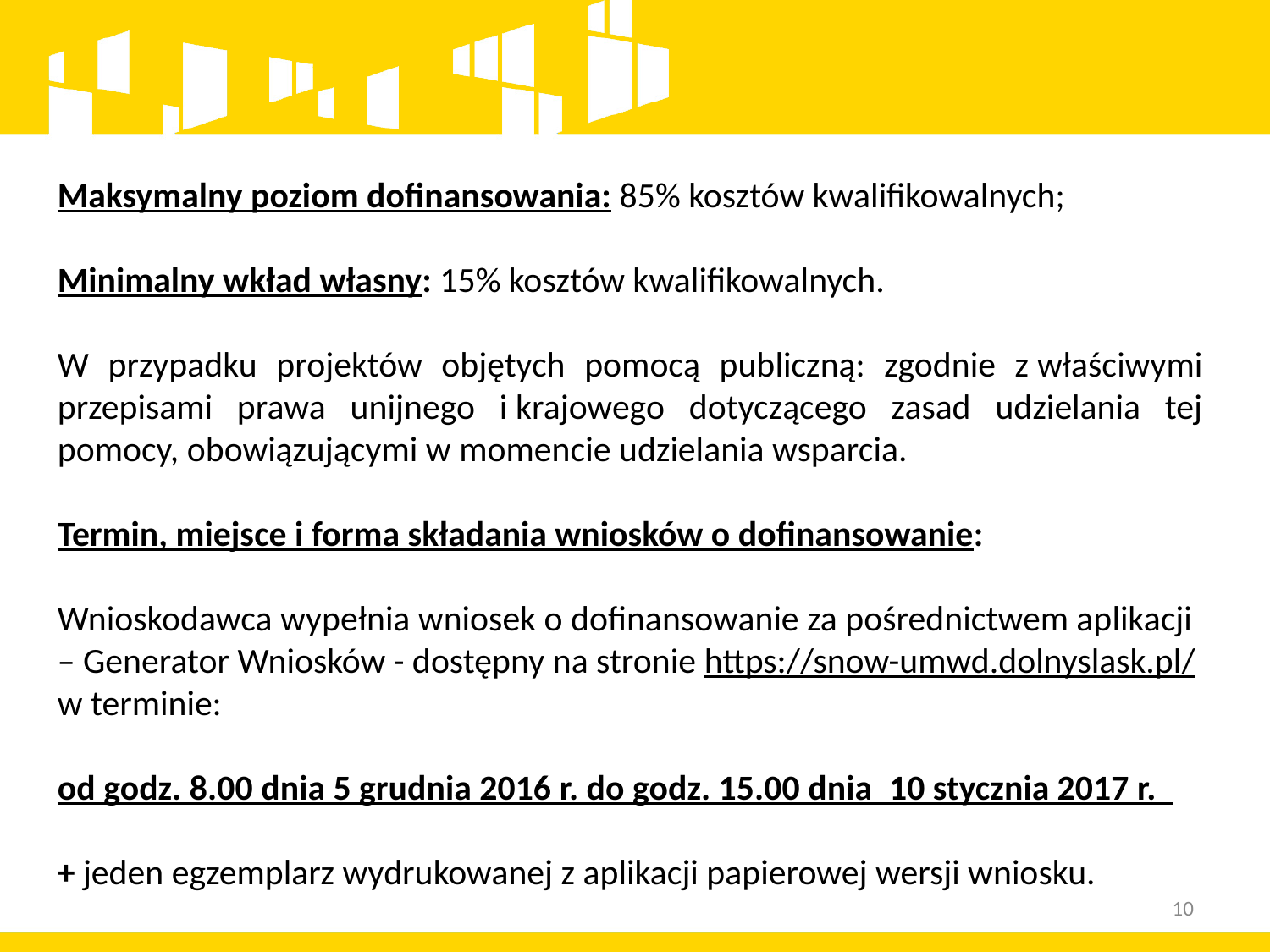

Maksymalny poziom dofinansowania: 85% kosztów kwalifikowalnych;

Minimalny wkład własny: 15% kosztów kwalifikowalnych.

W przypadku projektów objętych pomocą publiczną: zgodnie z właściwymi przepisami prawa unijnego i krajowego dotyczącego zasad udzielania tej pomocy, obowiązującymi w momencie udzielania wsparcia.

Termin, miejsce i forma składania wniosków o dofinansowanie:

Wnioskodawca wypełnia wniosek o dofinansowanie za pośrednictwem aplikacji – Generator Wniosków - dostępny na stronie https://snow-umwd.dolnyslask.pl/ w terminie:

od godz. 8.00 dnia 5 grudnia 2016 r. do godz. 15.00 dnia  10 stycznia 2017 r.

+ jeden egzemplarz wydrukowanej z aplikacji papierowej wersji wniosku.
10